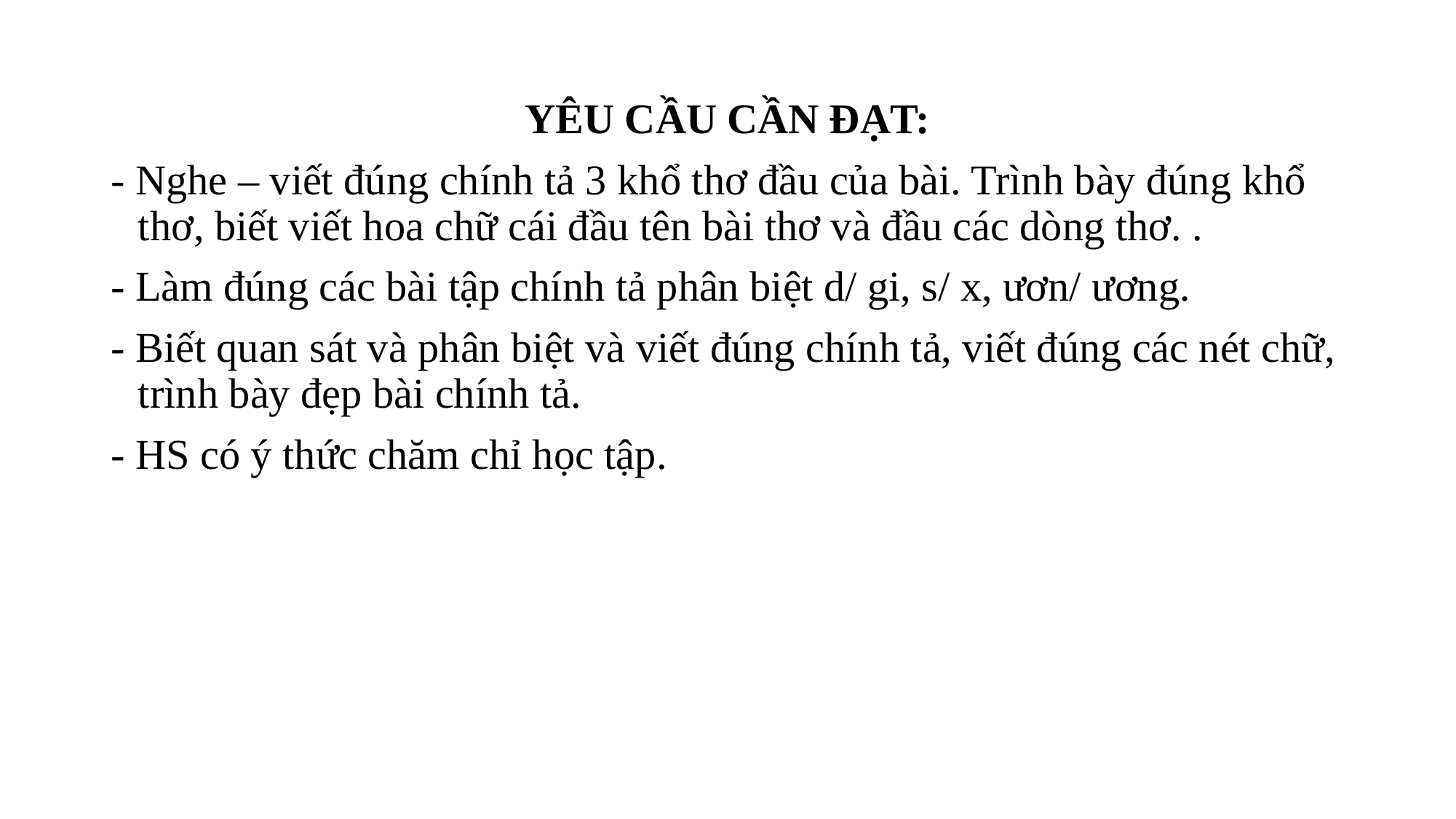

YÊU CẦU CẦN ĐẠT:
- Nghe – viết đúng chính tả 3 khổ thơ đầu của bài. Trình bày đúng khổ thơ, biết viết hoa chữ cái đầu tên bài thơ và đầu các dòng thơ. .
- Làm đúng các bài tập chính tả phân biệt d/ gi, s/ x, ươn/ ương.
- Biết quan sát và phân biệt và viết đúng chính tả, viết đúng các nét chữ, trình bày đẹp bài chính tả.
- HS có ý thức chăm chỉ học tập.